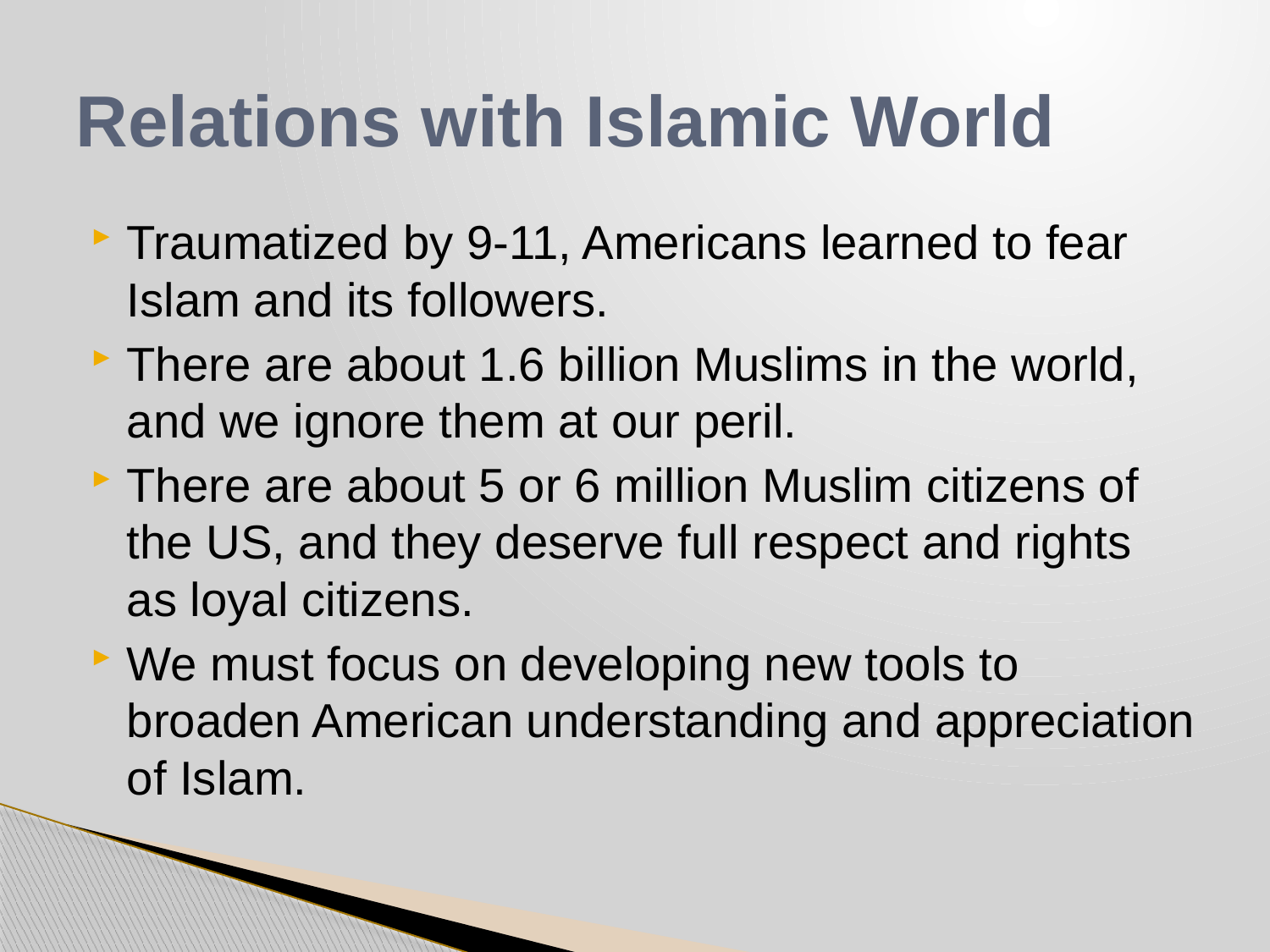

# Relations with Islamic World
Traumatized by 9-11, Americans learned to fear Islam and its followers.
There are about 1.6 billion Muslims in the world, and we ignore them at our peril.
There are about 5 or 6 million Muslim citizens of the US, and they deserve full respect and rights as loyal citizens.
We must focus on developing new tools to broaden American understanding and appreciation of Islam.